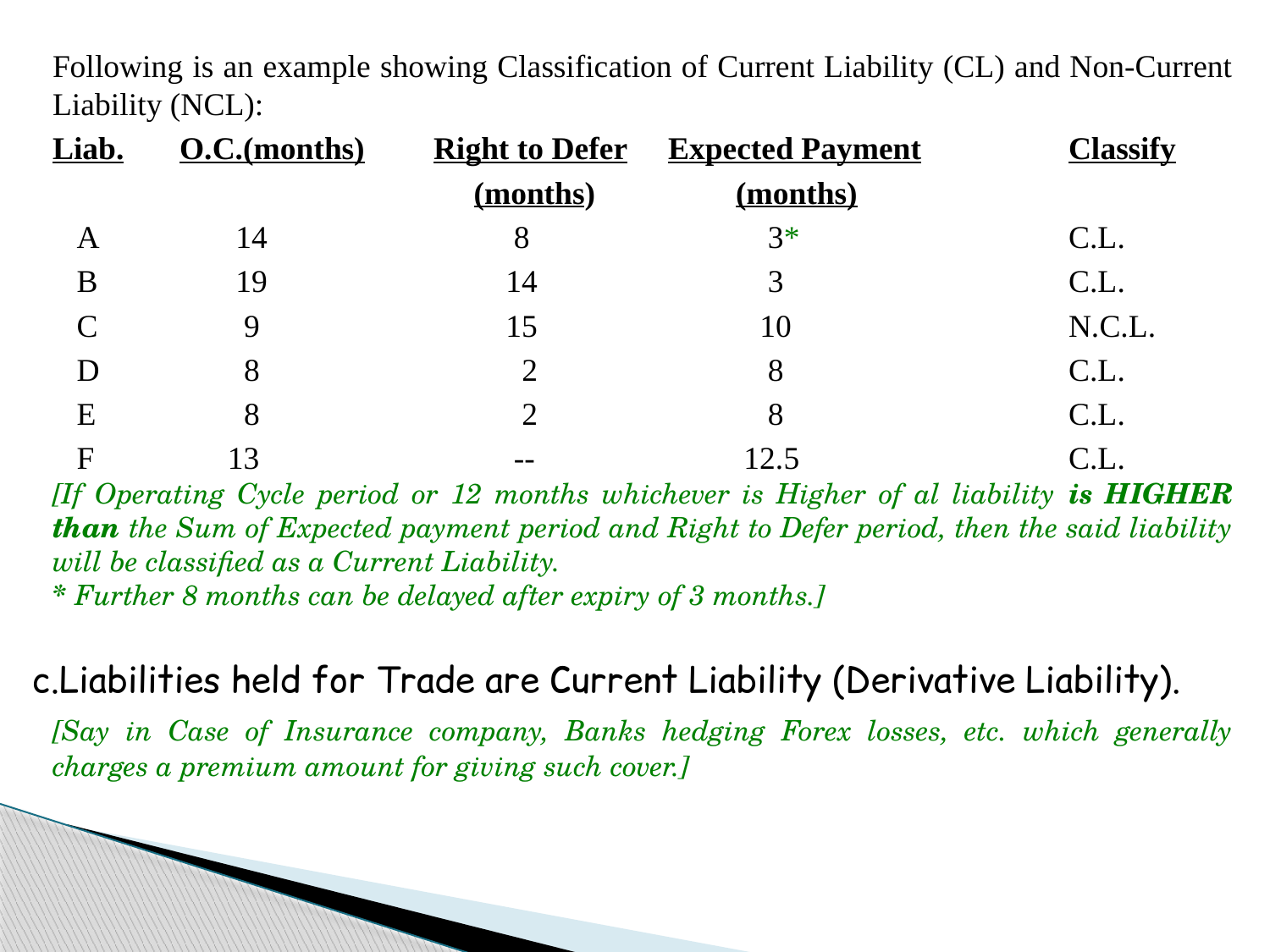

Following is an example showing Classification of Current Liability (CL) and Non-Current Liability (NCL):
	Liab.	O.C.(months)	Right to Defer     Expected Payment		Classify
				     (months)	      (months)
	   A	       14		          8		          3*			C.L.
	   B	       19		         14		          3			C.L.
	   C	        9		         15		         10			N.C.L.
	   D	        8		           2		          8			C.L.
	   E	        8		           2		          8			C.L.
	   F	      13		          --		       12.5			C.L.
	[If Operating Cycle period or 12 months whichever is Higher of al liability is HIGHER than the Sum of Expected payment period and Right to Defer period, then the said liability will be classified as a Current Liability.
	* Further 8 months can be delayed after expiry of 3 months.]

Liabilities held for Trade are Current Liability (Derivative Liability).
	[Say in Case of Insurance company, Banks hedging Forex losses, etc. which generally charges a premium amount for giving such cover.]